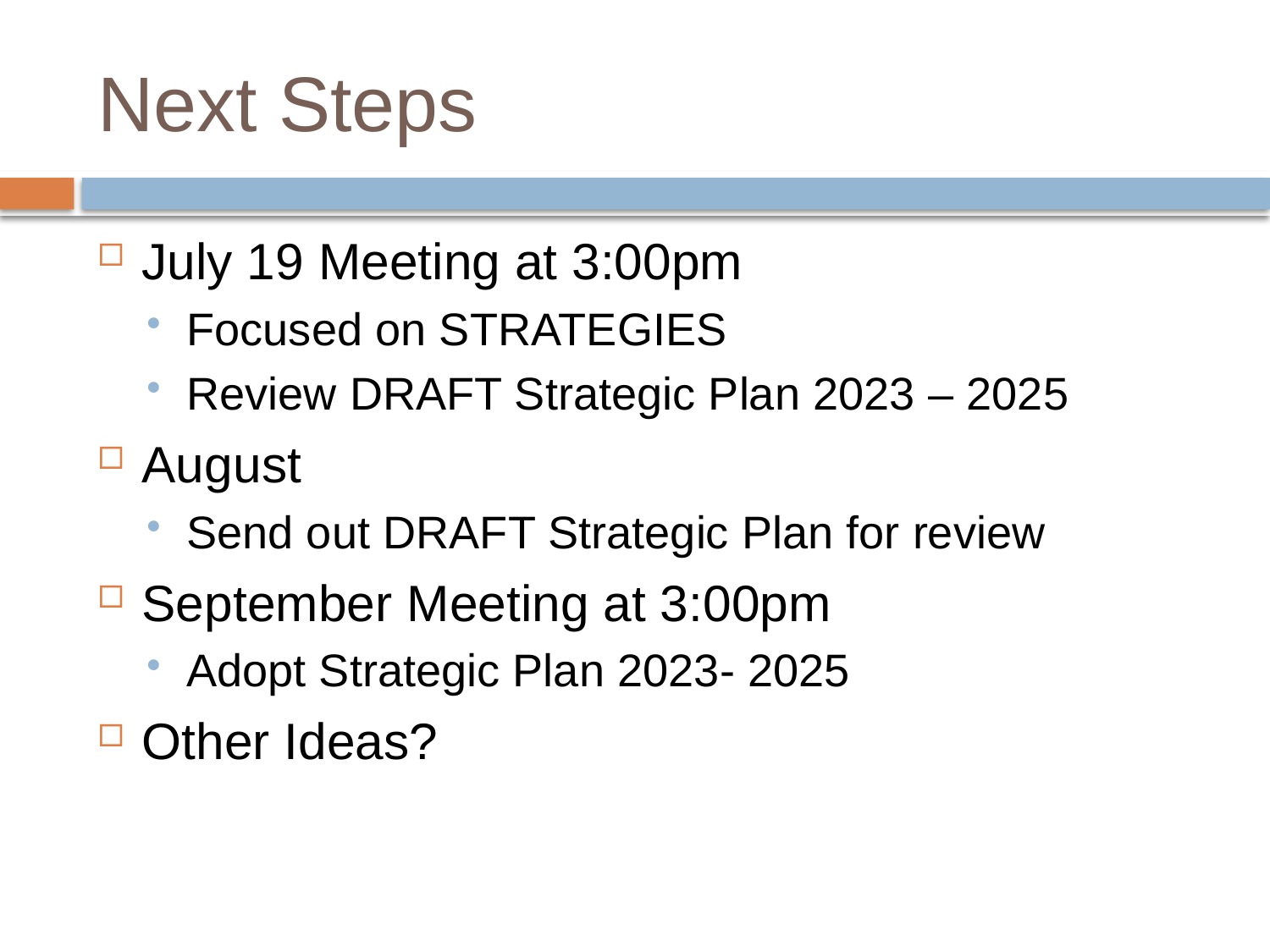

# Next Steps
July 19 Meeting at 3:00pm
Focused on STRATEGIES
Review DRAFT Strategic Plan 2023 – 2025
August
Send out DRAFT Strategic Plan for review
September Meeting at 3:00pm
Adopt Strategic Plan 2023- 2025
Other Ideas?